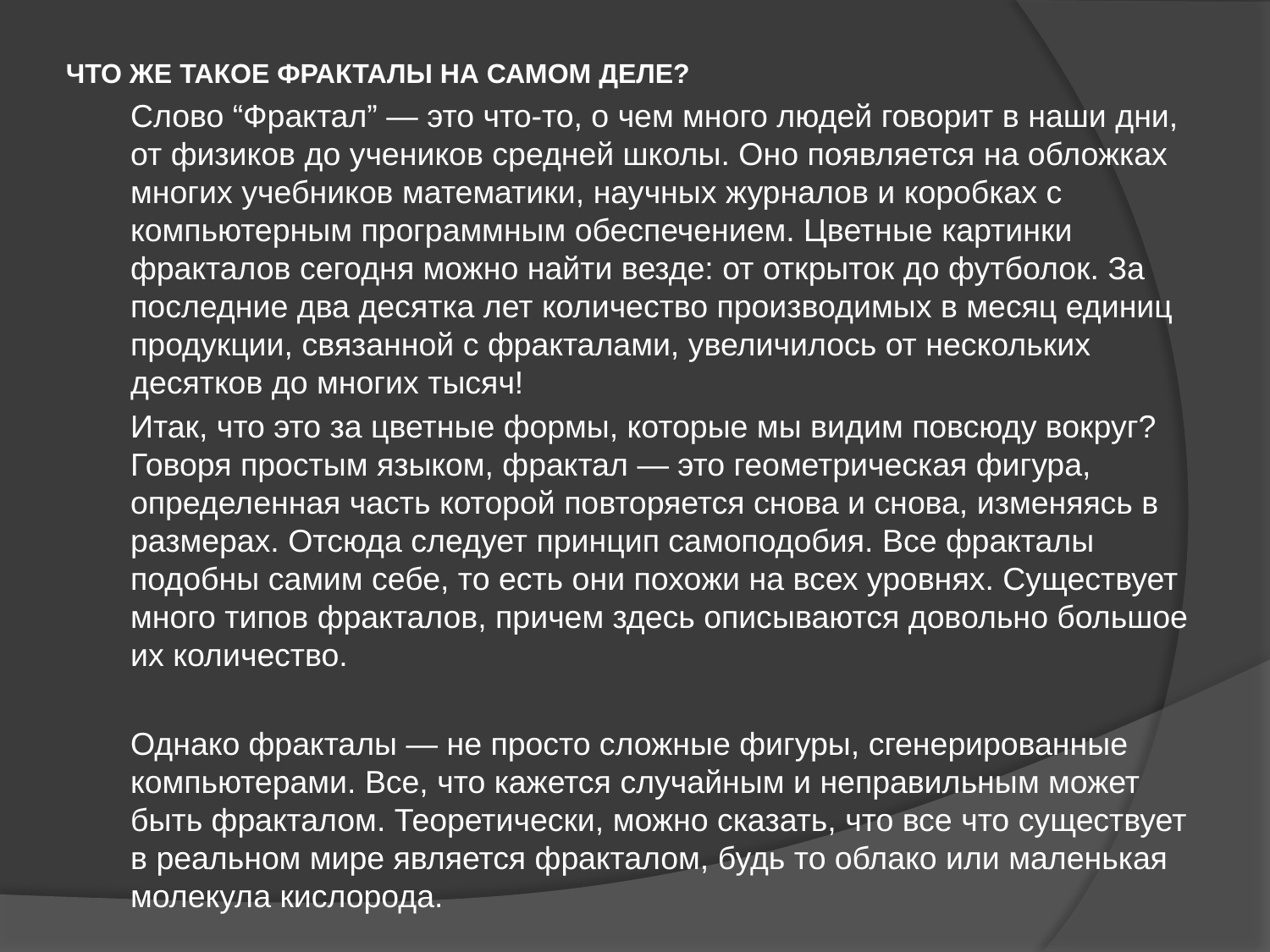

# ЧТО ЖЕ ТАКОЕ ФРАКТАЛЫ НА САМОМ ДЕЛЕ?
	Слово “Фрактал” — это что-то, о чем много людей говорит в наши дни, от физиков до учеников средней школы. Оно появляется на обложках многих учебников математики, научных журналов и коробках с компьютерным программным обеспечением. Цветные картинки фракталов сегодня можно найти везде: от открыток до футболок. За последние два десятка лет количество производимых в месяц единиц продукции, связанной с фракталами, увеличилось от нескольких десятков до многих тысяч!
	Итак, что это за цветные формы, которые мы видим повсюду вокруг? Говоря простым языком, фрактал — это геометрическая фигура, определенная часть которой повторяется снова и снова, изменяясь в размерах. Отсюда следует принцип самоподобия. Все фракталы подобны самим себе, то есть они похожи на всех уровнях. Существует много типов фракталов, причем здесь описываются довольно большое их количество.

	Однако фракталы — не просто сложные фигуры, сгенерированные компьютерами. Все, что кажется случайным и неправильным может быть фракталом. Теоретически, можно сказать, что все что существует в реальном мире является фракталом, будь то облако или маленькая молекула кислорода.